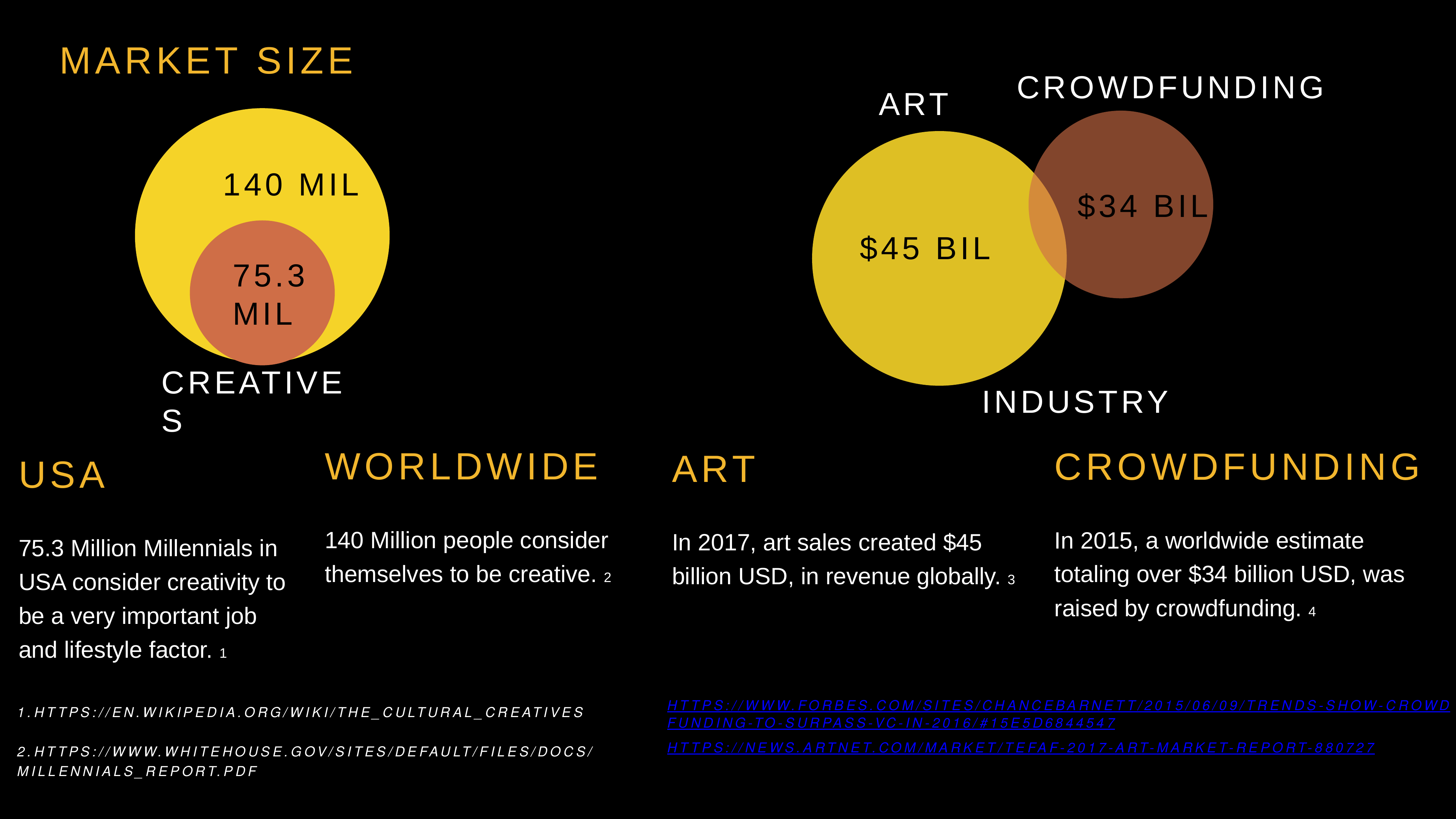

MARKET SIZE
CROWDFUNDING
ART

140 MIL
$34 Bil

$45 Bil
75.3 Mil
CreatIVES
INDUSTRY
CROWDFUNDING
In 2015, a worldwide estimate totaling over $34 billion USD, was raised by crowdfunding. 4
Worldwide
140 Million people consider themselves to be creative. 2
ART
In 2017, art sales created $45 billion USD, in revenue globally. 3
USA
75.3 Million Millennials in USA consider creativity to be a very important job and lifestyle factor. 1
https://www.forbes.com/sites/chancebarnett/2015/06/09/trends-show-crowdfunding-to-surpass-vc-in-2016/#15e5d6844547
1.https://en.wikipedia.org/wiki/The_Cultural_Creatives

2.https://www.whitehouse.gov/sites/default/files/docs/millennials_report.pdf
https://news.artnet.com/market/tefaf-2017-art-market-report-880727
10